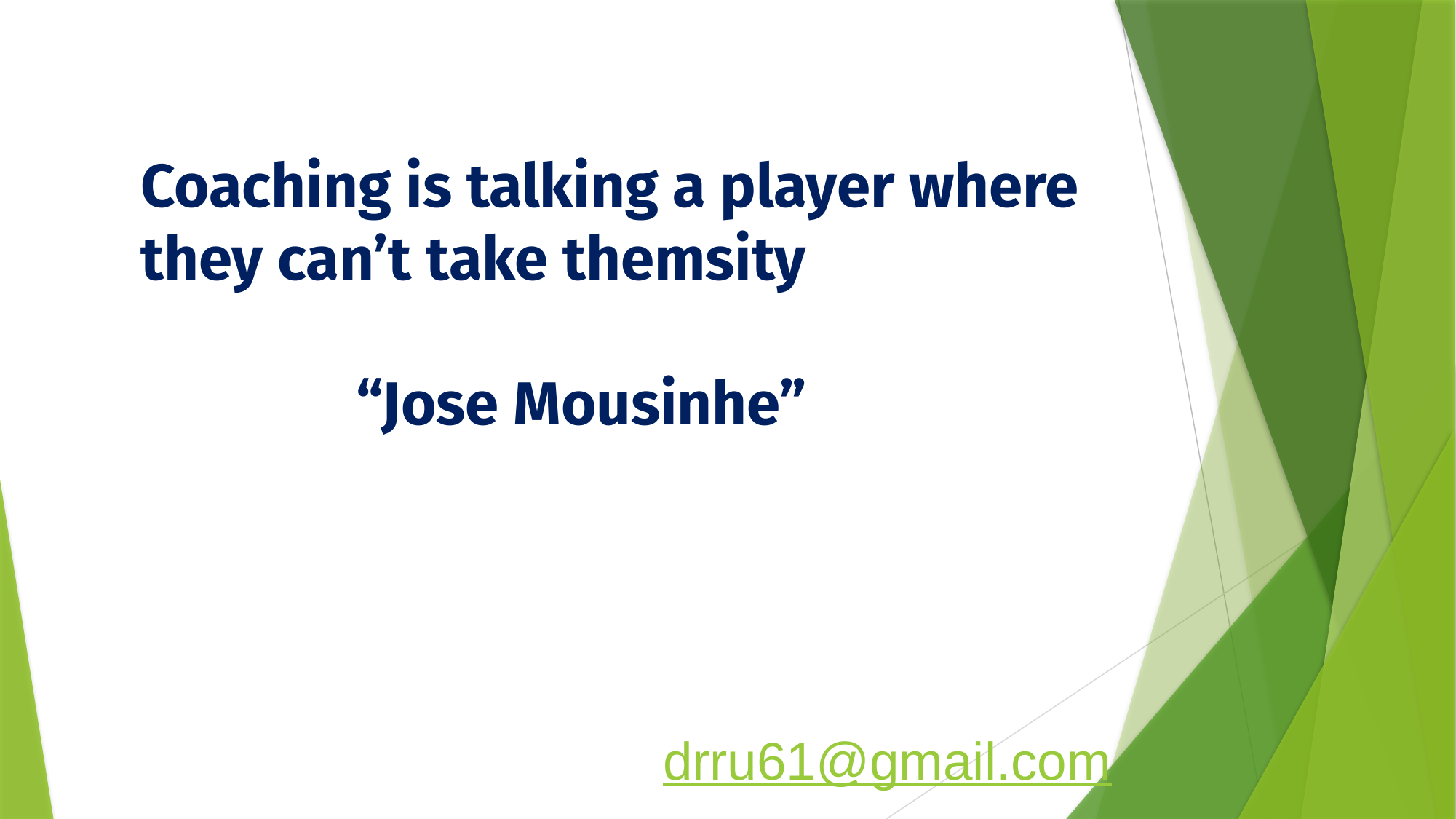

# Coaching is talking a player where they can’t take themsity “Jose Mousinhe”
drru61@gmail.com